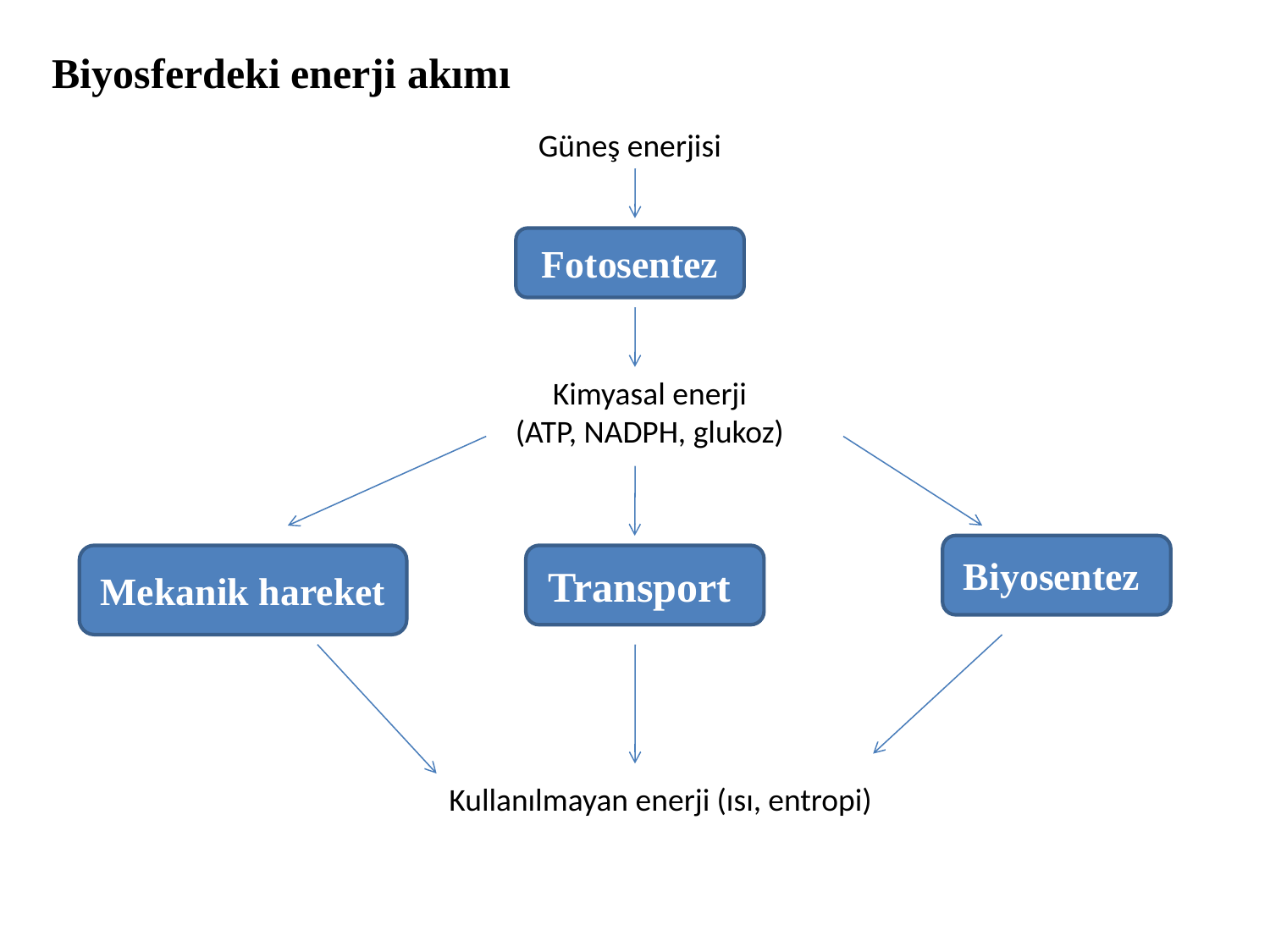

Biyosferdeki enerji akımı
Güneş enerjisi
Fotosentez
Kimyasal enerji
(ATP, NADPH, glukoz)
Biyosentez
Mekanik hareket
Transport
Kullanılmayan enerji (ısı, entropi)